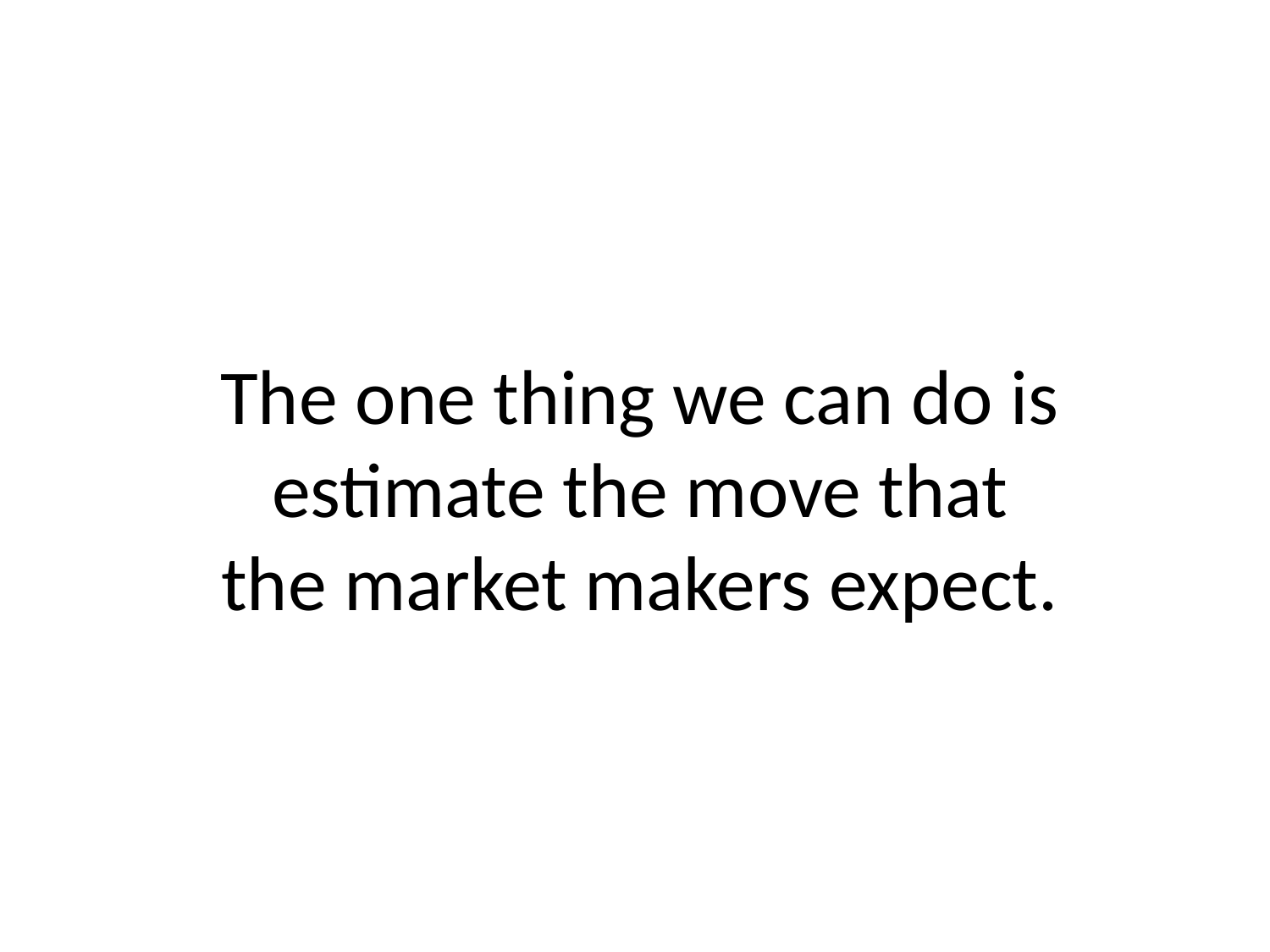

# The one thing we can do is estimate the move that the market makers expect.